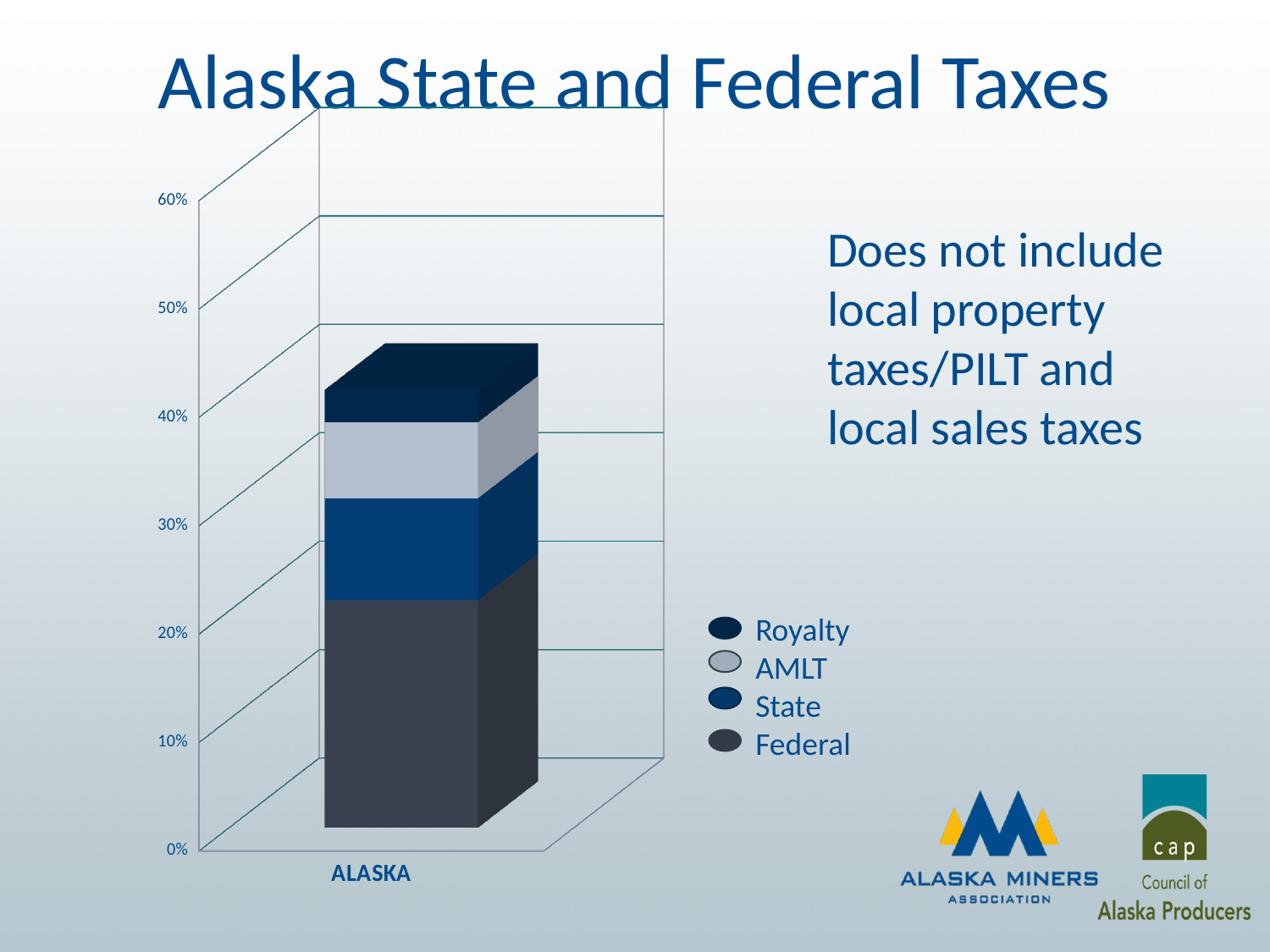

# Alaska State and Federal Taxes

[unsupported chart]

Does not include local property taxes/PILT and local sales taxes
	Royalty
	AMLT
	State
	Federal